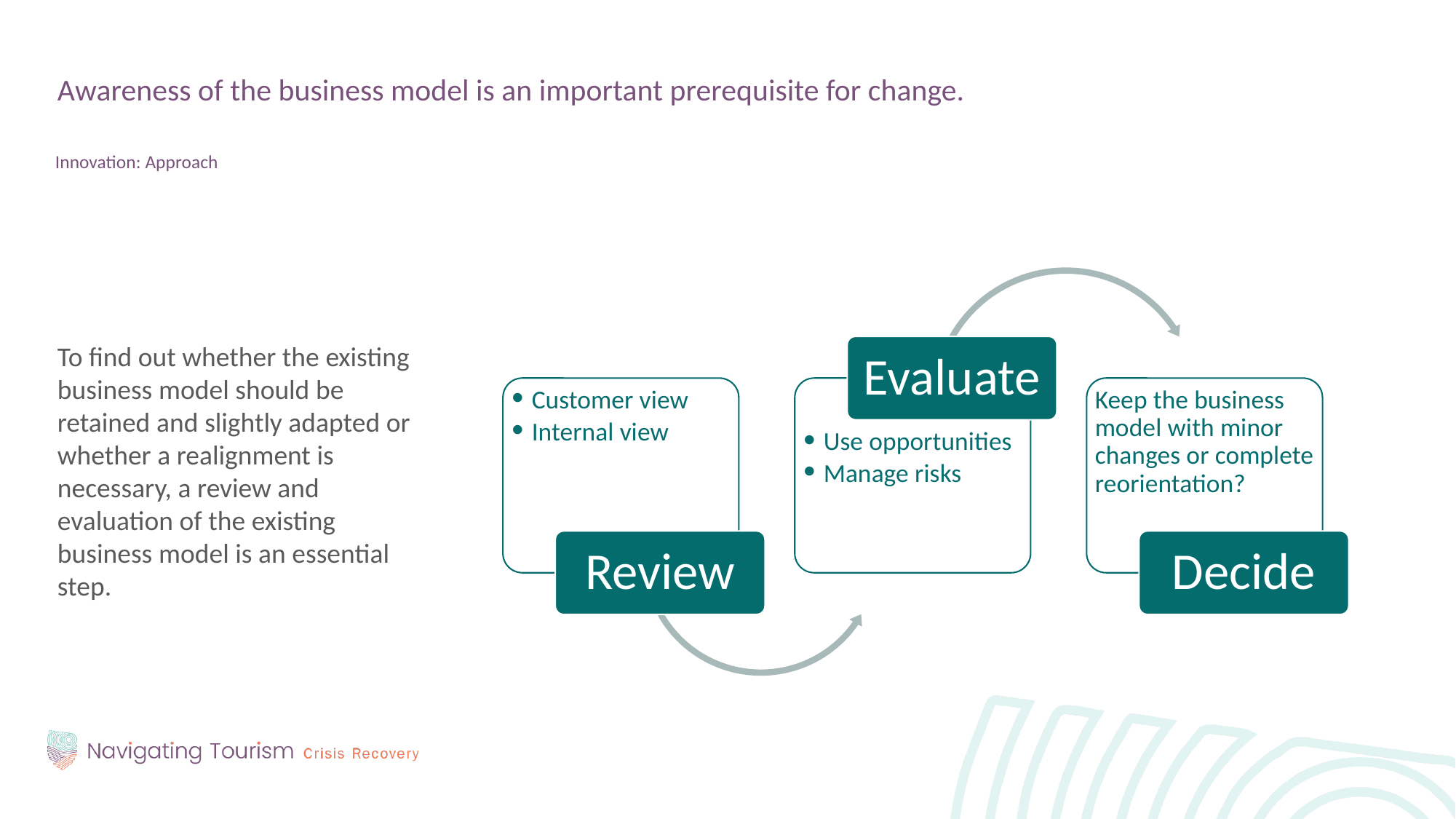

Awareness of the business model is an important prerequisite for change.
Innovation: Approach
To find out whether the existing business model should be retained and slightly adapted or whether a realignment is necessary, a review and evaluation of the existing business model is an essential step.

Evaluate

Customer view
Internal view
Keep the business model with minor changes or complete reorientation?
Use opportunities
Manage risks

Review
Decide